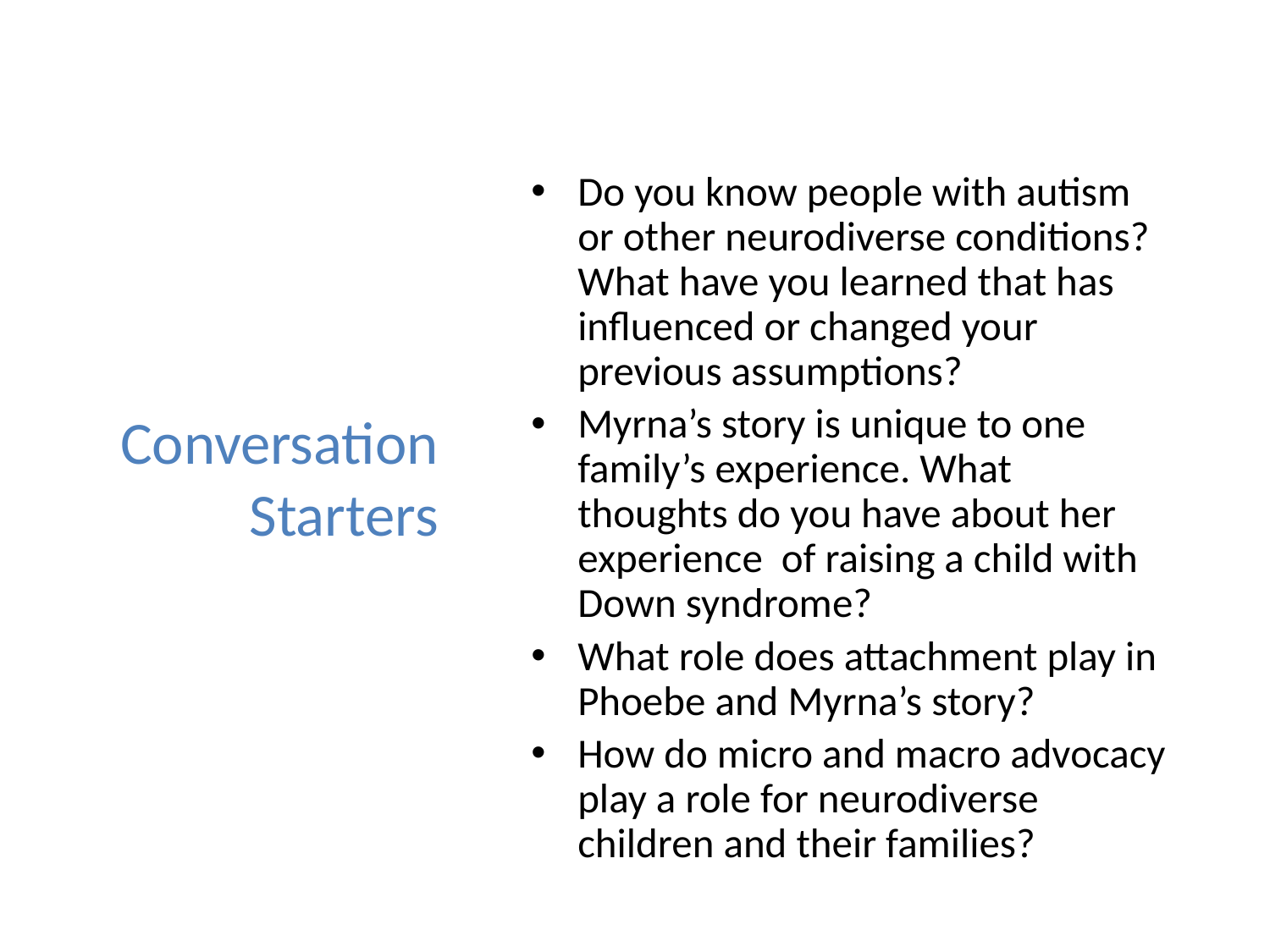

Do you know people with autism or other neurodiverse conditions? What have you learned that has influenced or changed your previous assumptions?
Myrna’s story is unique to one family’s experience. What thoughts do you have about her experience  of raising a child with Down syndrome?
What role does attachment play in Phoebe and Myrna’s story?
How do micro and macro advocacy play a role for neurodiverse children and their families?

# Conversation Starters